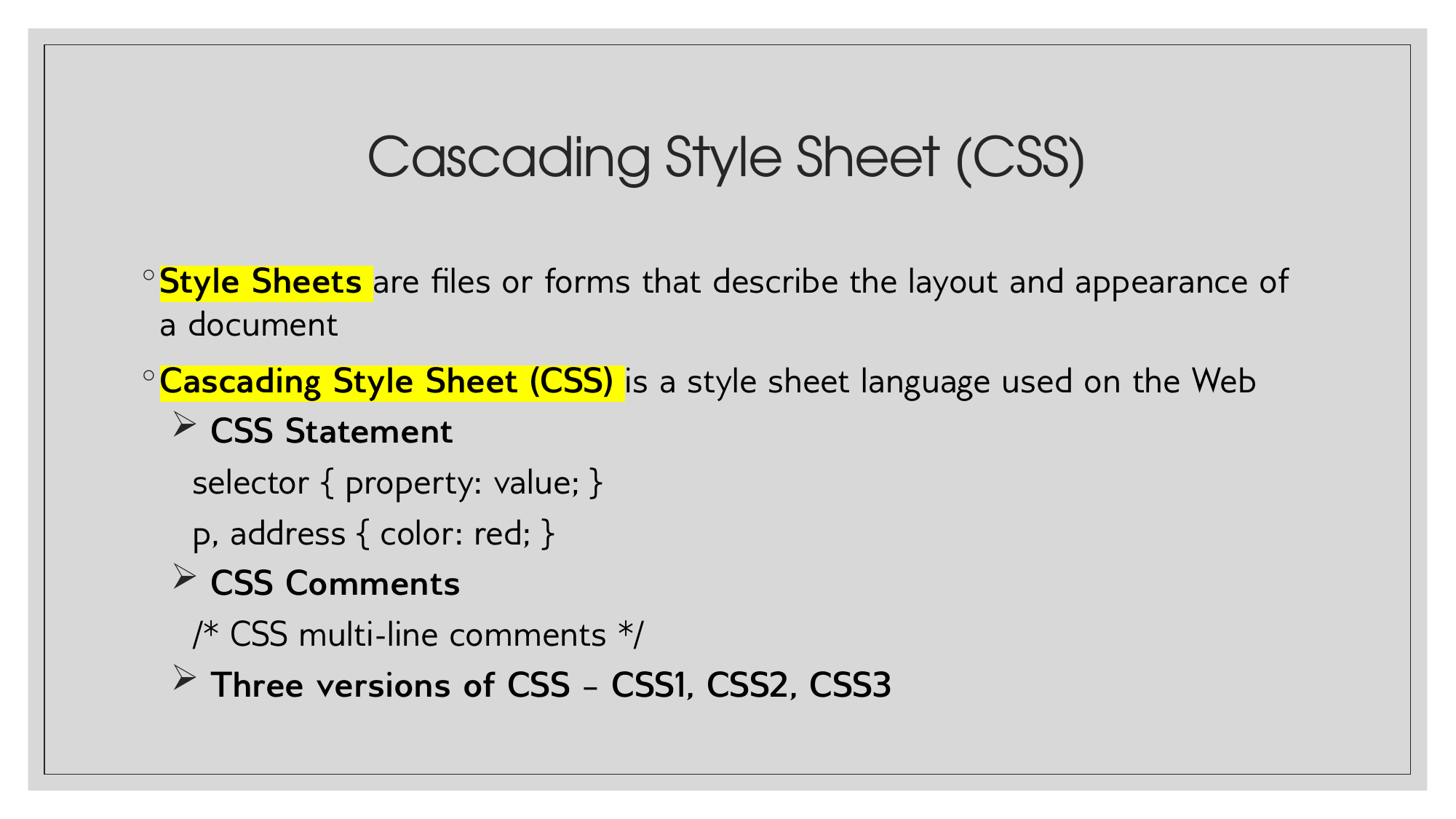

# Cascading Style Sheet (CSS)
Style Sheets are files or forms that describe the layout and appearance of a document
Cascading Style Sheet (CSS) is a style sheet language used on the Web
 CSS Statement
	selector { property: value; }
	p, address { color: red; }
 CSS Comments
	/* CSS multi-line comments */
 Three versions of CSS – CSS1, CSS2, CSS3